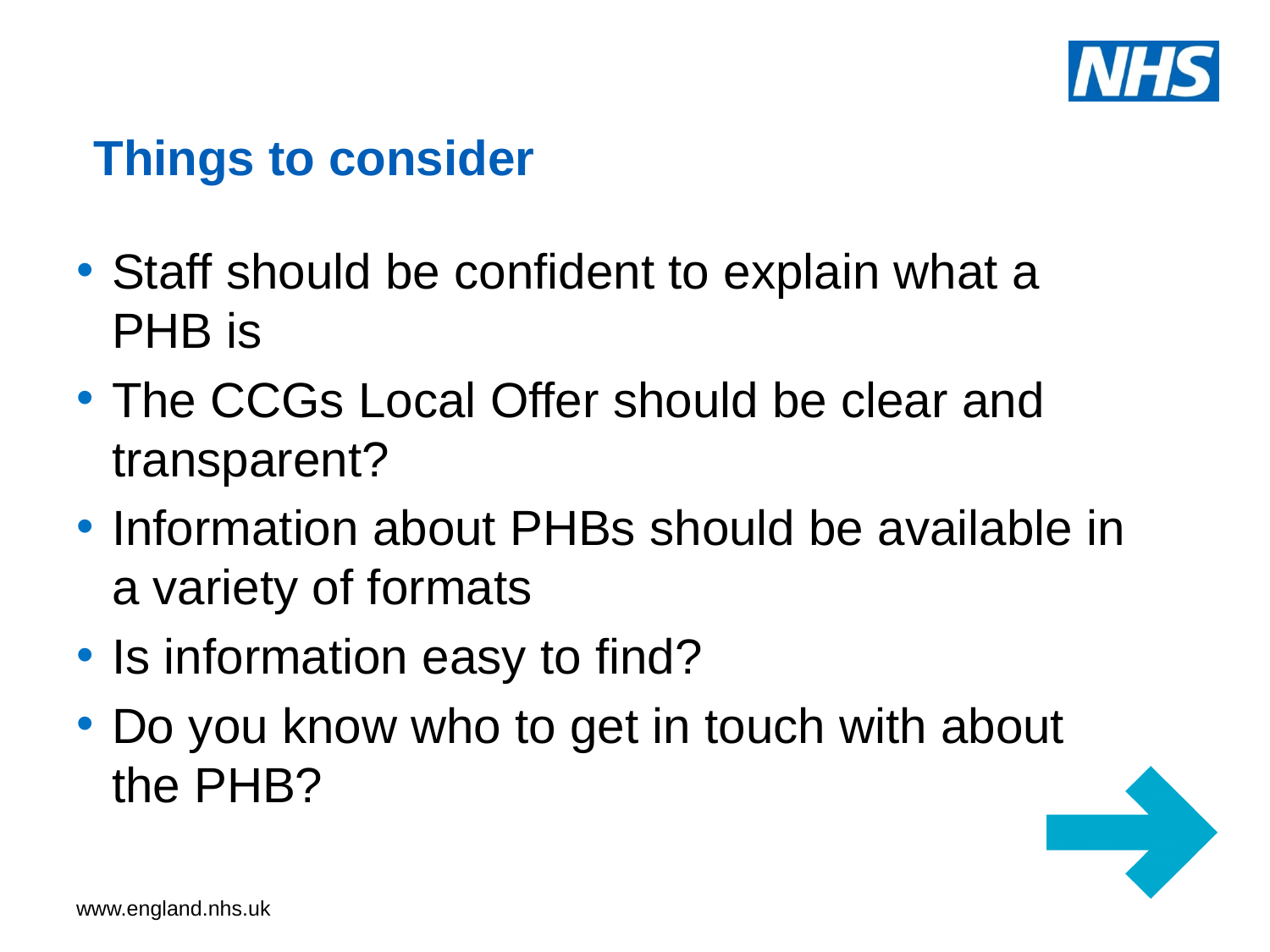

# Things to consider
Staff should be confident to explain what a PHB is
The CCGs Local Offer should be clear and transparent?
Information about PHBs should be available in a variety of formats
Is information easy to find?
Do you know who to get in touch with about the PHB?